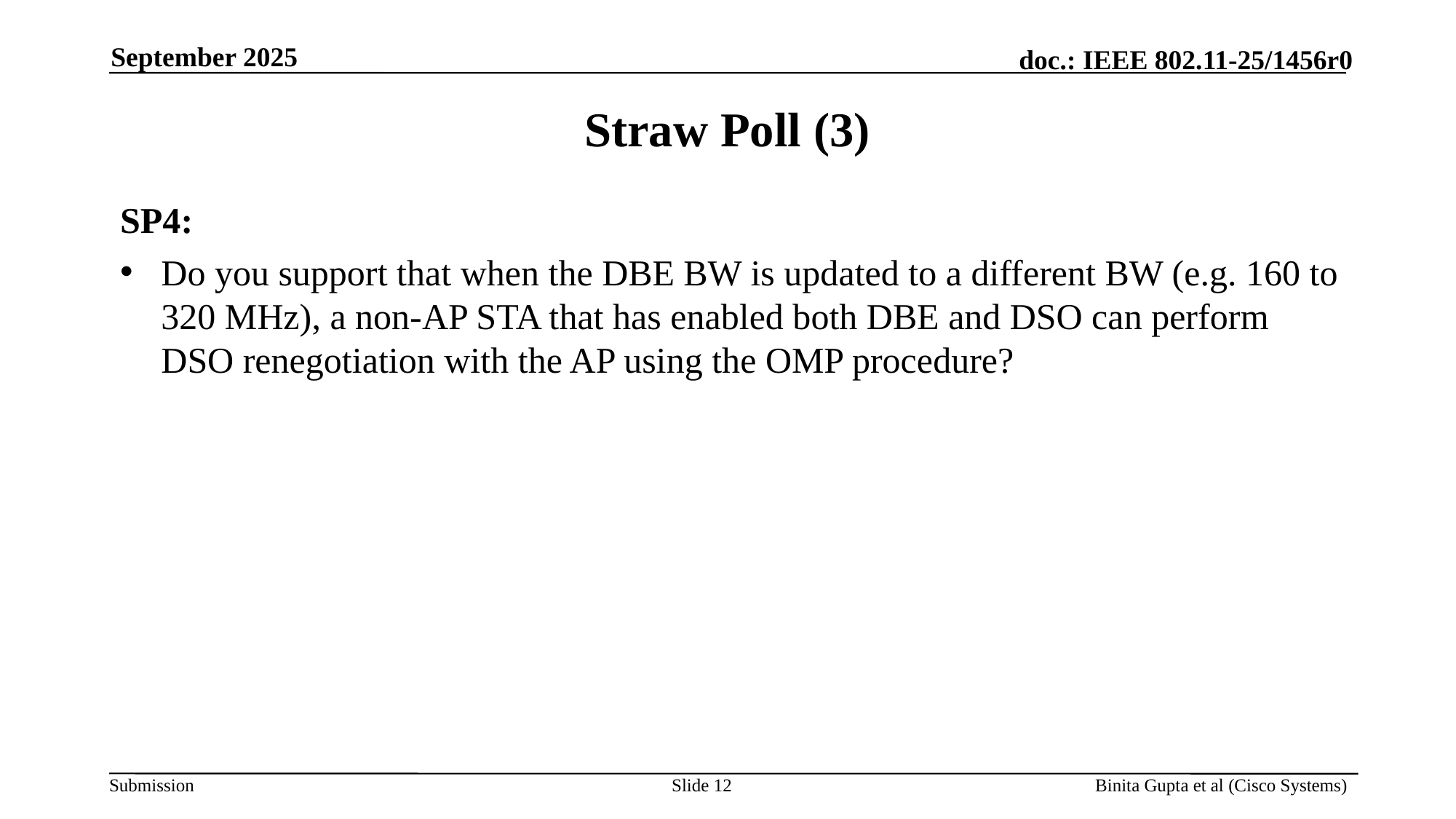

September 2025
# Straw Poll (3)
SP4:
Do you support that when the DBE BW is updated to a different BW (e.g. 160 to 320 MHz), a non-AP STA that has enabled both DBE and DSO can perform DSO renegotiation with the AP using the OMP procedure?

Slide 12
Binita Gupta et al (Cisco Systems)